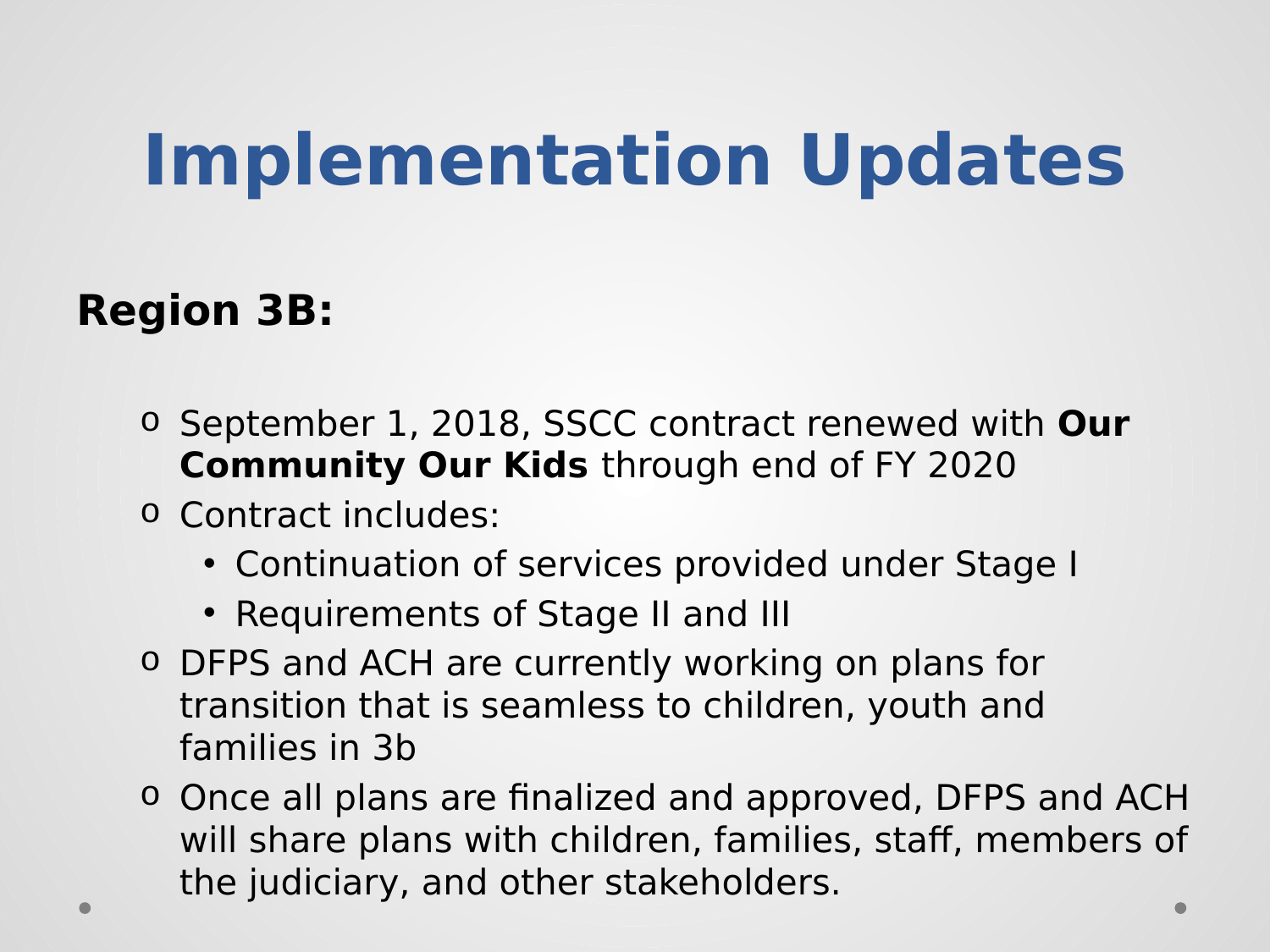

# Implementation Updates

Region 3B:

September 1, 2018, SSCC contract renewed with Our Community Our Kids through end of FY 2020
Contract includes:
Continuation of services provided under Stage I
Requirements of Stage II and III
DFPS and ACH are currently working on plans for transition that is seamless to children, youth and families in 3b
Once all plans are finalized and approved, DFPS and ACH will share plans with children, families, staff, members of the judiciary, and other stakeholders.